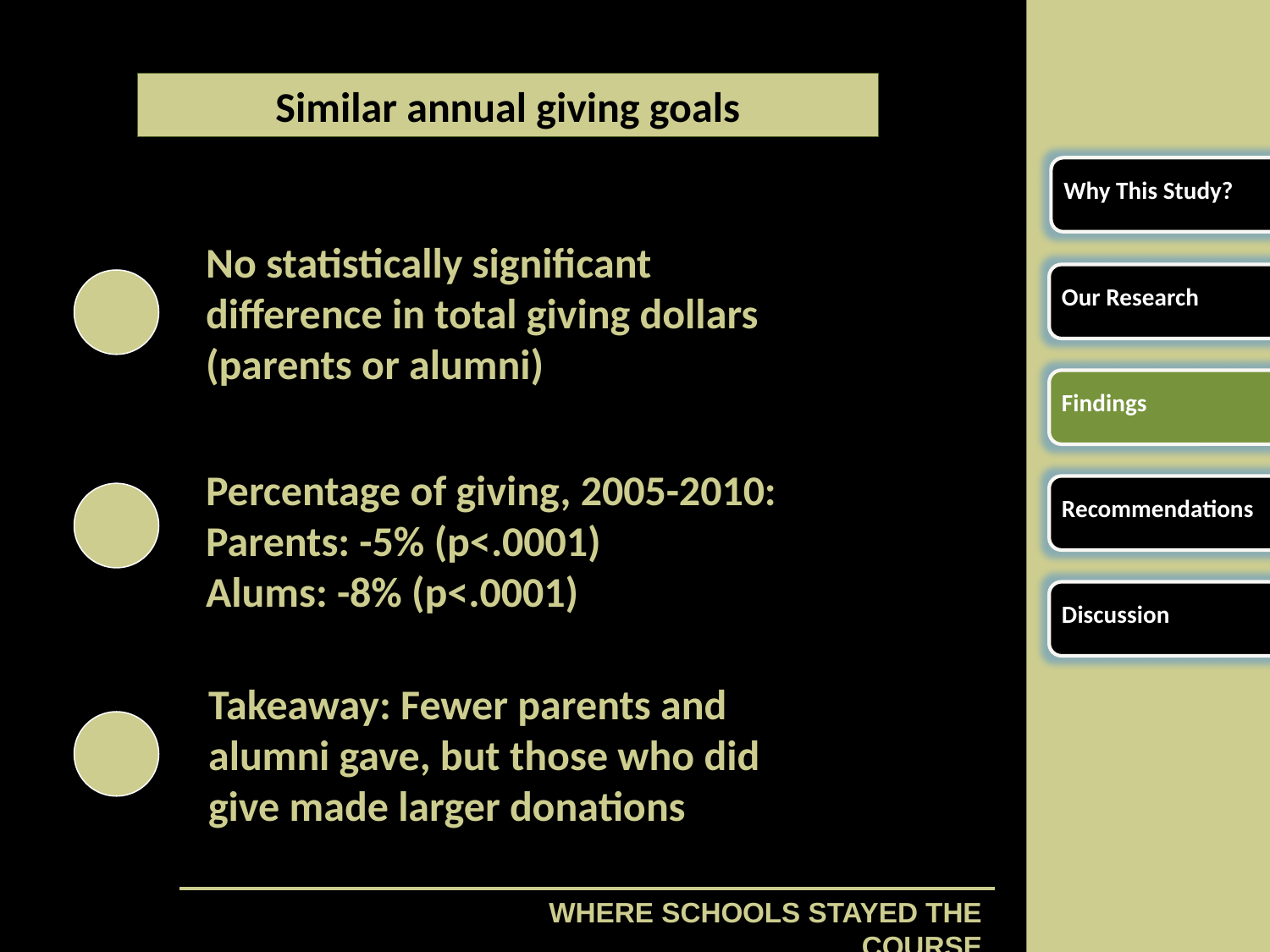

Similar annual giving goals

Why This Study?
No statistically significant difference in total giving dollars (parents or alumni)

Our Research

Findings
Percentage of giving, 2005-2010:
Parents: -5% (p<.0001)
Alums: -8% (p<.0001)

Recommendations

Discussion
Takeaway: Fewer parents and alumni gave, but those who did give made larger donations

WHERE SCHOOLS STAYED THE COURSE